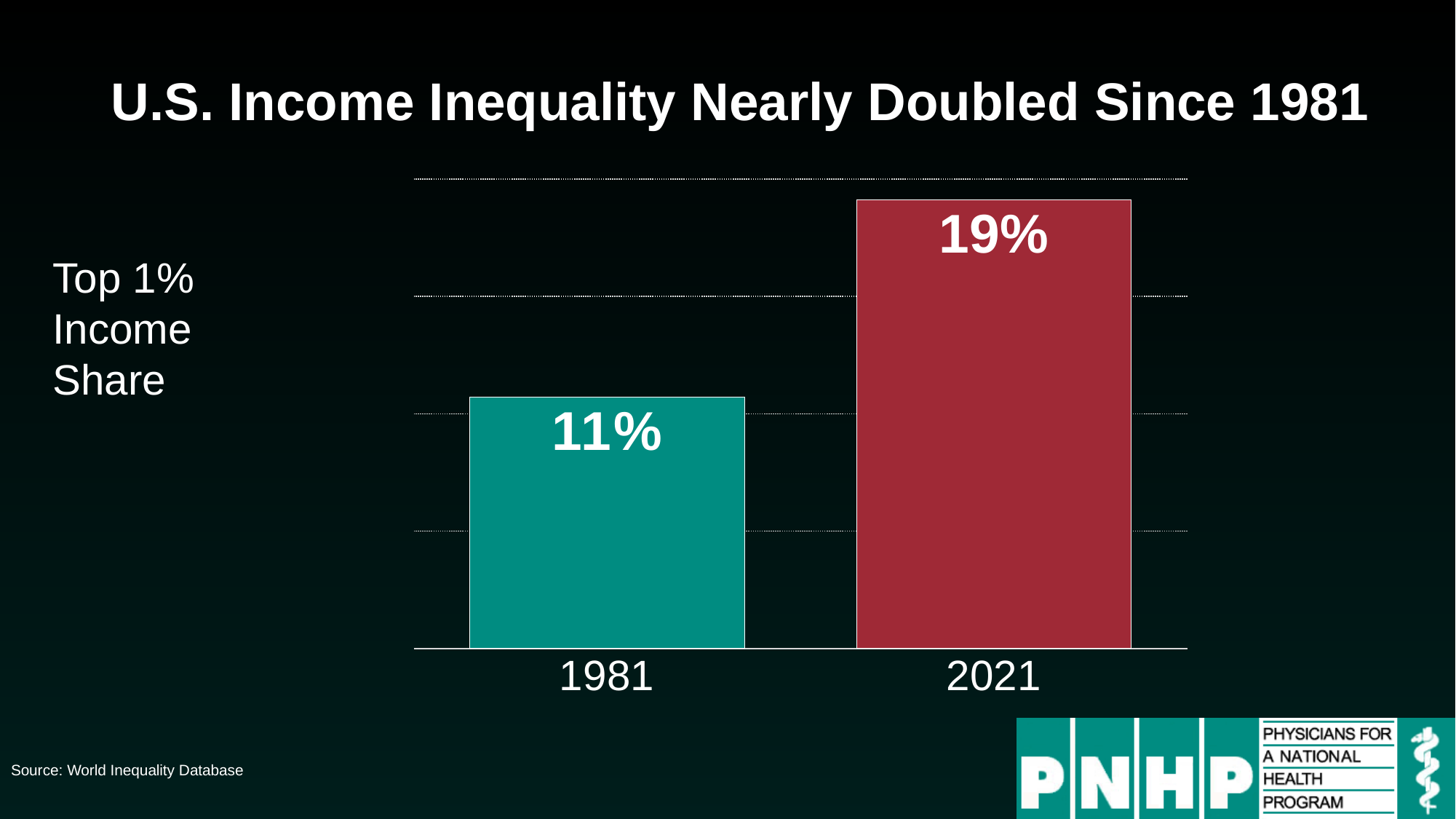

# U.S. Income Inequality Nearly Doubled Since 1981

### Chart

| Category | Series 1 |
|---|---|
| 1981 | 0.107 |
| 2021 | 0.191 |
Top 1% Income Share
Source: World Inequality Database